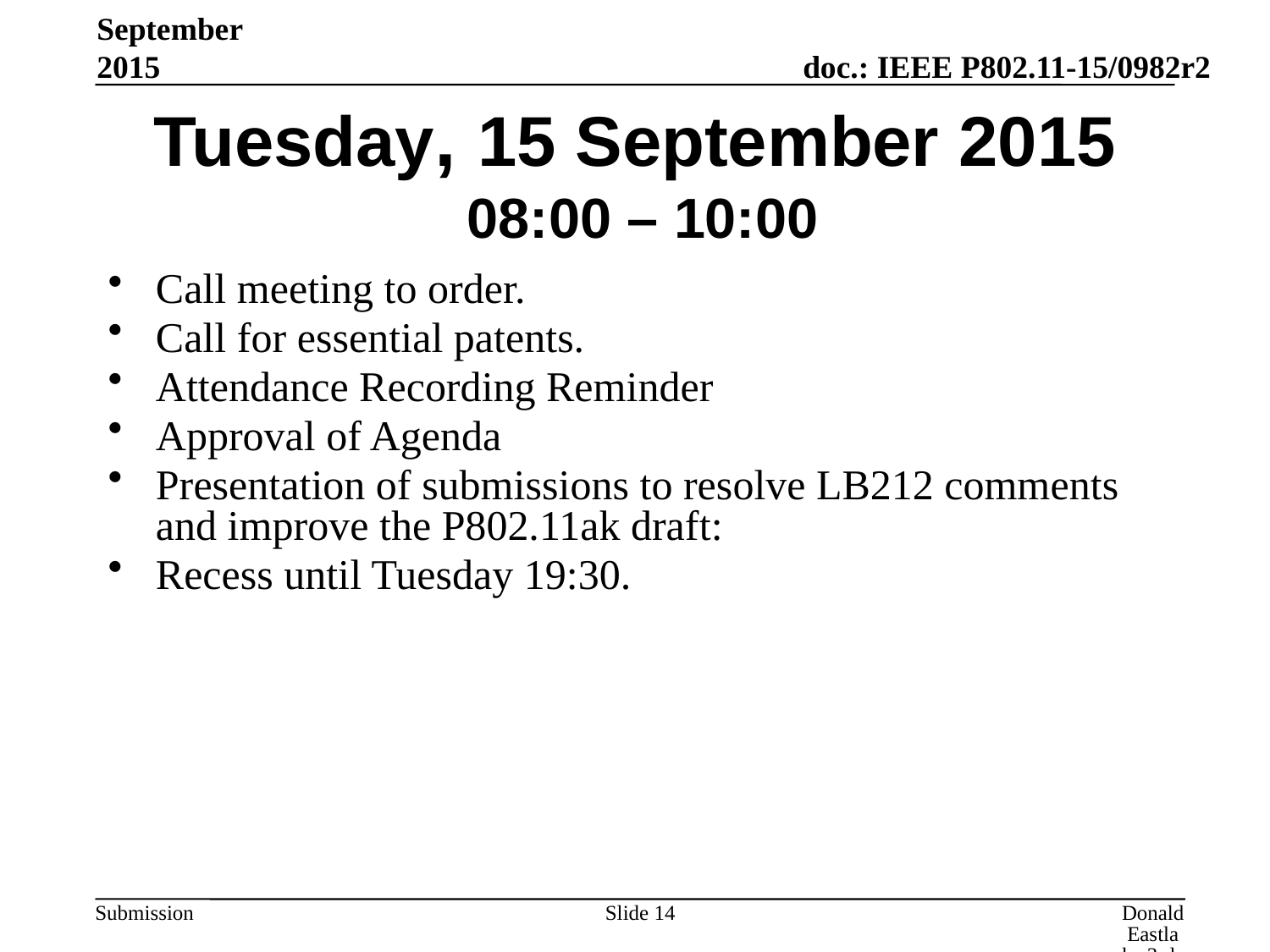

September 2015
# Tuesday, 15 September 2015 08:00 – 10:00
Call meeting to order.
Call for essential patents.
Attendance Recording Reminder
Approval of Agenda
Presentation of submissions to resolve LB212 comments and improve the P802.11ak draft:
Recess until Tuesday 19:30.

Slide 14
Donald Eastlake 3rd, Huawei Technologies